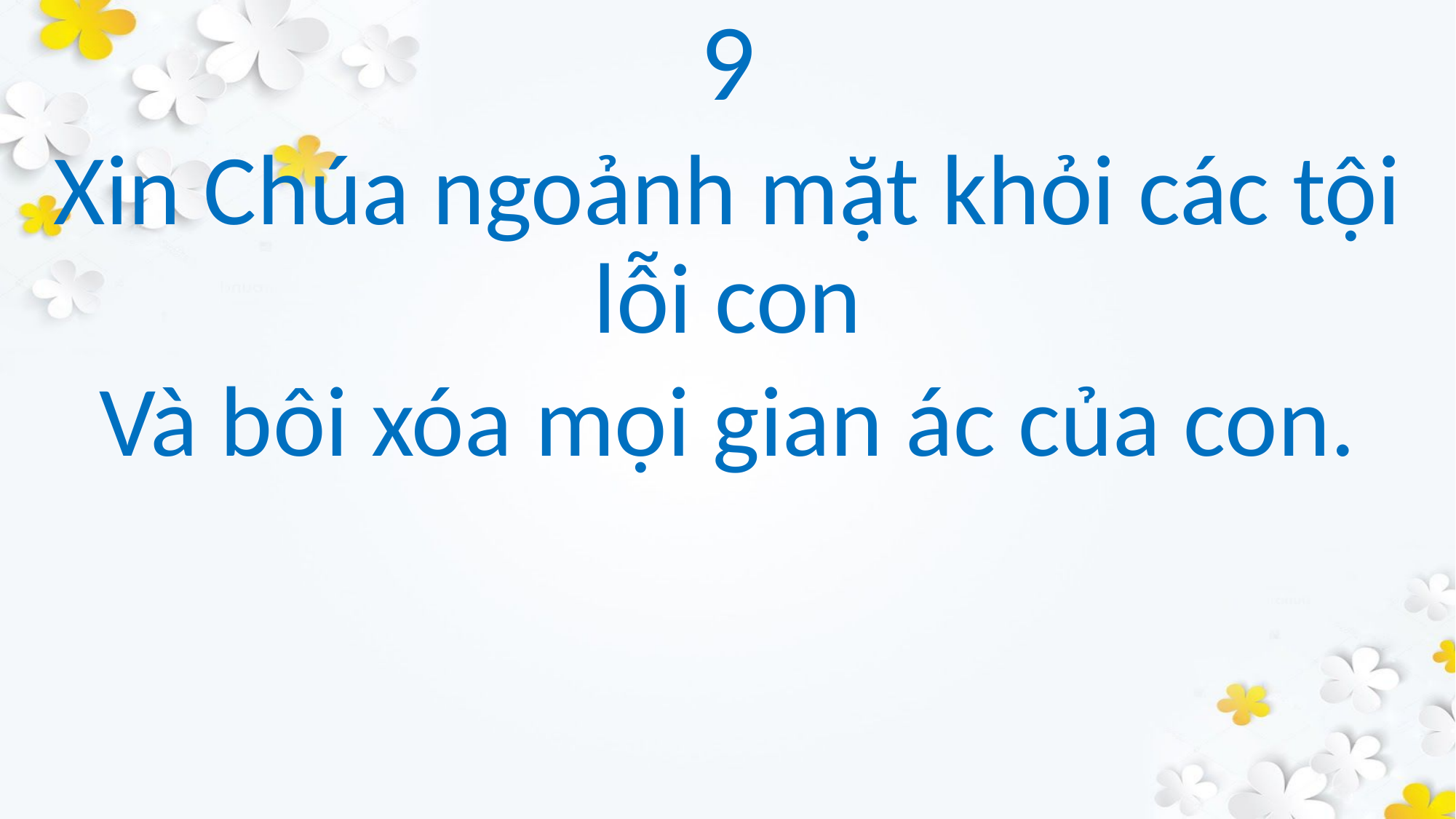

9
Xin Chúa ngoảnh mặt khỏi các tội lỗi con
Và bôi xóa mọi gian ác của con.